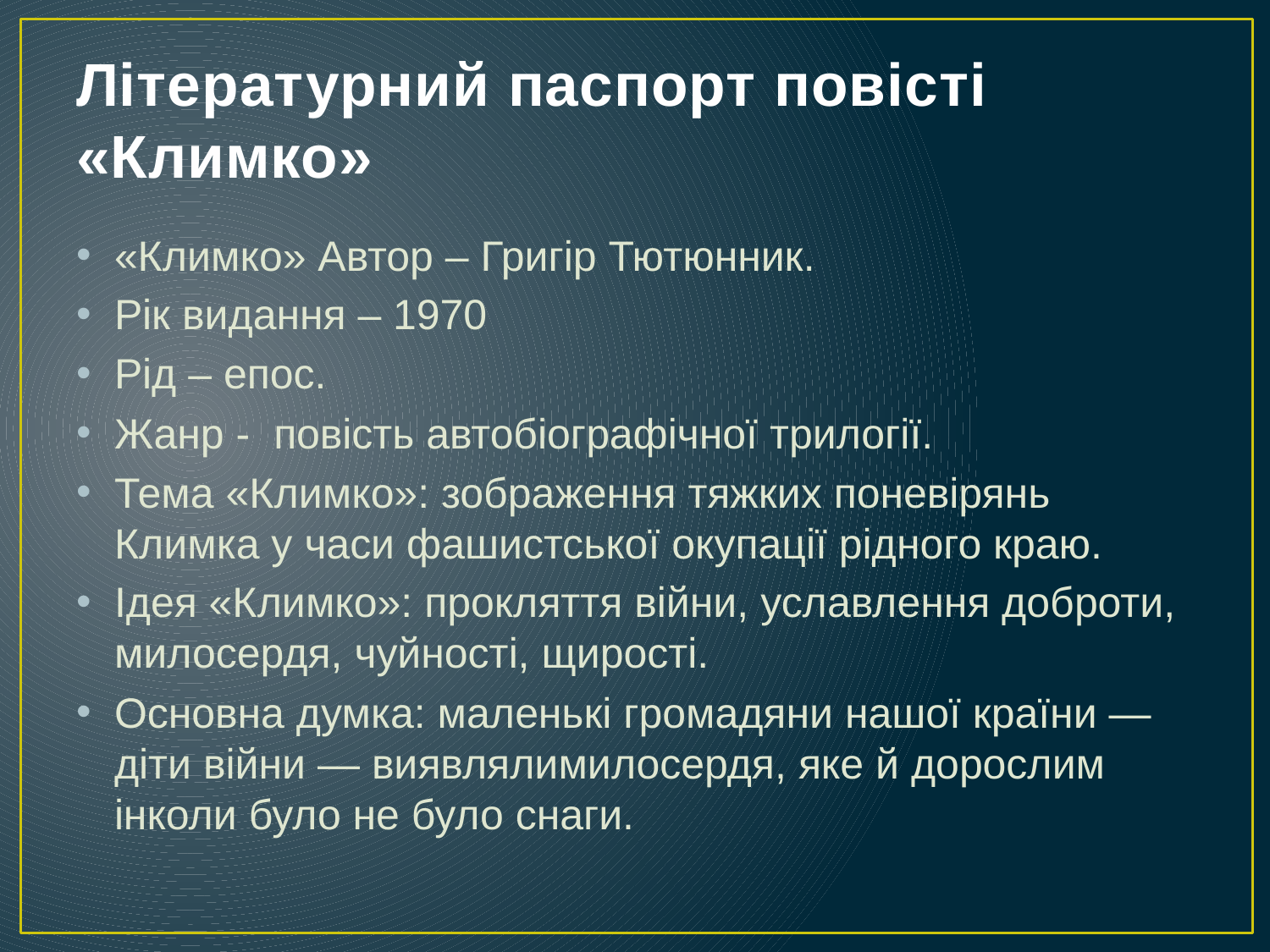

# Літературний паспорт повісті «Климко»
«Климко» Автор – Григір Тютюнник.
Рік видання – 1970
Рід – епос.
Жанр -  повість автобіографічної трилогії.
Тема «Климко»: зображення тяжких поневірянь Климка у часи фашистської окупації рідного краю.
Ідея «Климко»: прокляття війни, уславлення доброти, милосердя, чуйності, щирості.
Основна думка: маленькі громадяни нашої країни — діти війни — виявлялимилосердя, яке й дорослим інколи було не було снаги.